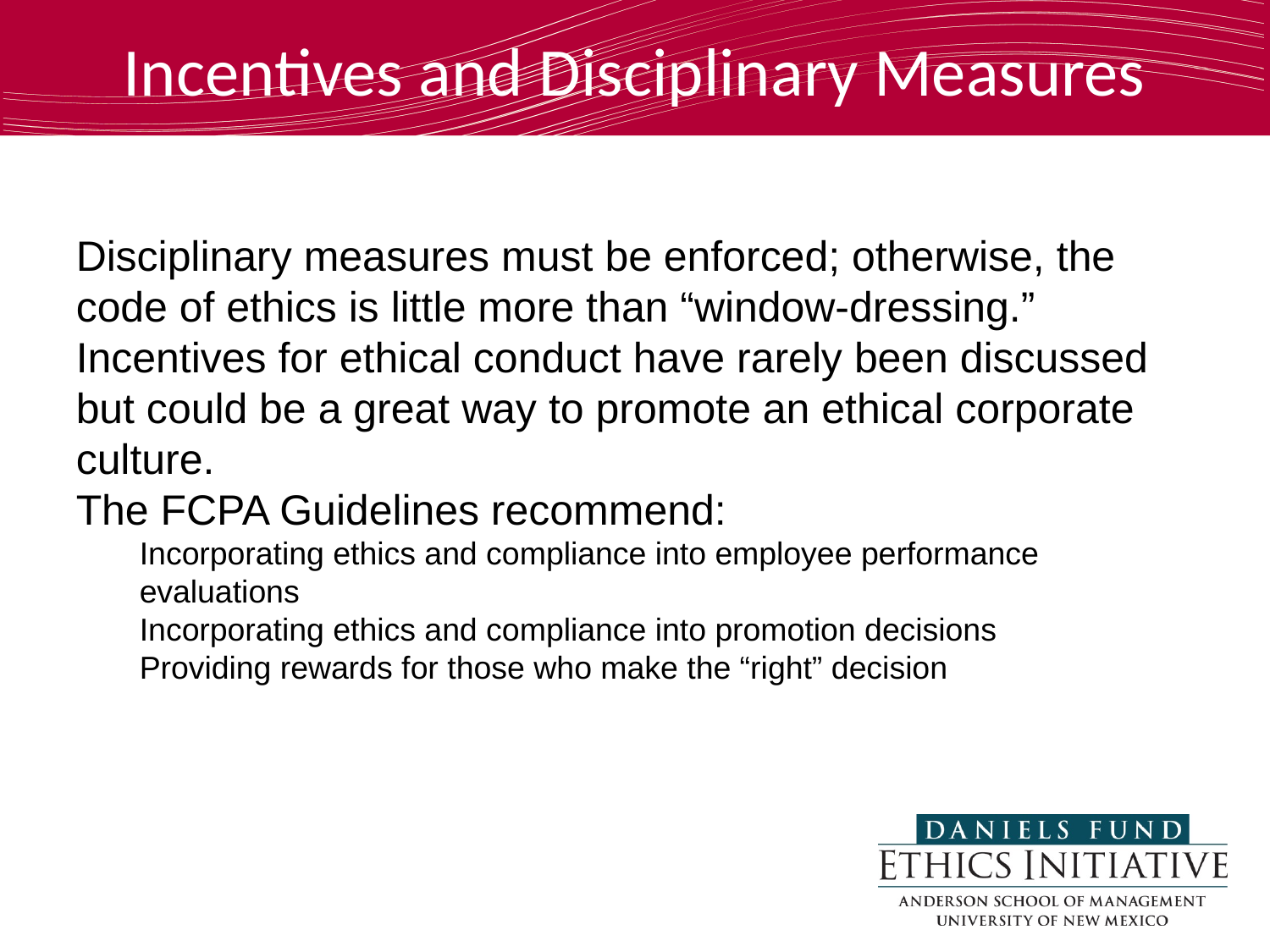

Incentives and Disciplinary Measures
Disciplinary measures must be enforced; otherwise, the code of ethics is little more than “window-dressing.”
Incentives for ethical conduct have rarely been discussed but could be a great way to promote an ethical corporate culture.
The FCPA Guidelines recommend:
Incorporating ethics and compliance into employee performance evaluations
Incorporating ethics and compliance into promotion decisions
Providing rewards for those who make the “right” decision